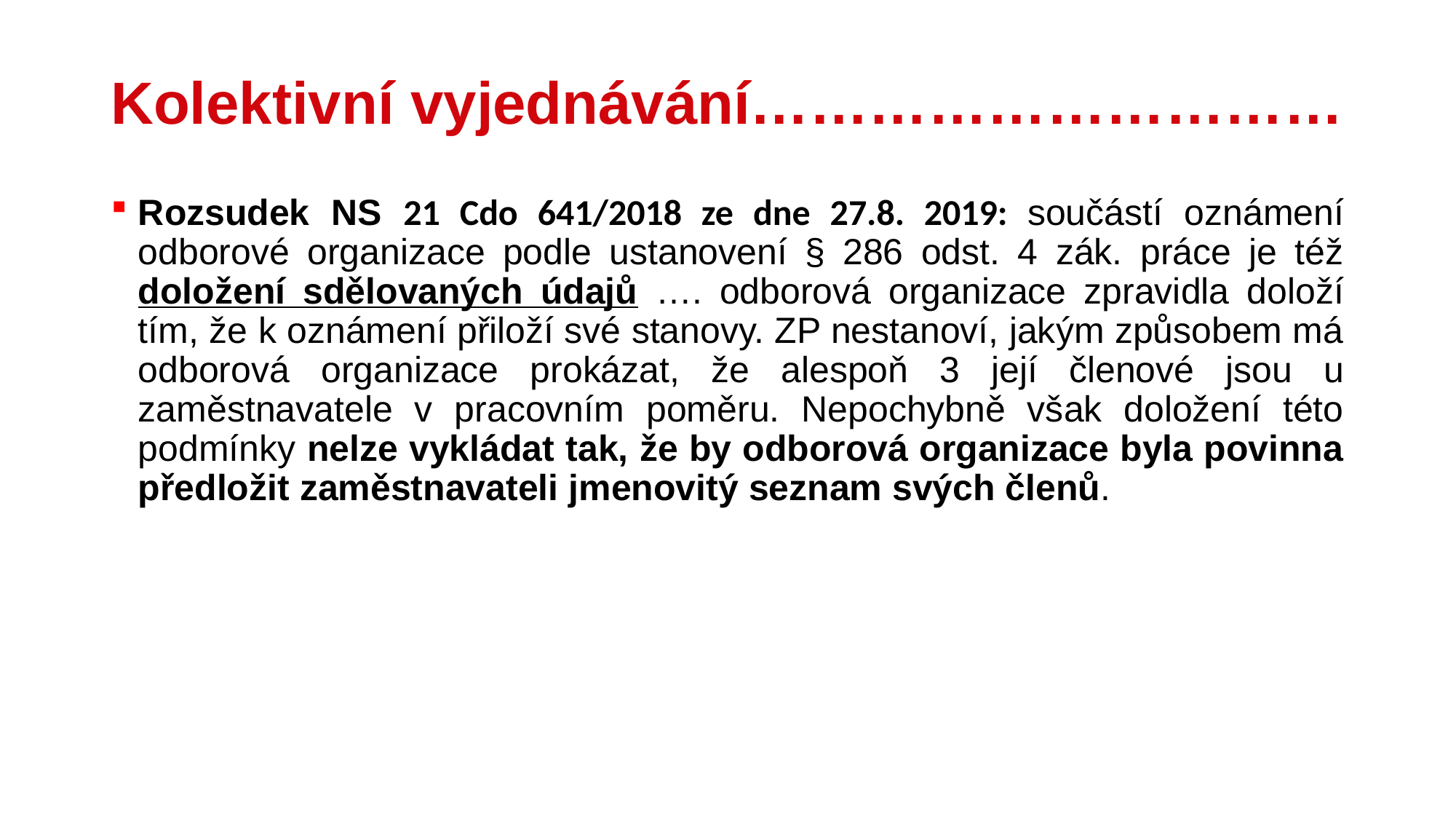

# Kolektivní vyjednávání…………………………
Rozsudek NS 21 Cdo 641/2018 ze dne 27.8. 2019: součástí oznámení odborové organizace podle ustanovení § 286 odst. 4 zák. práce je též doložení sdělovaných údajů …. odborová organizace zpravidla doloží tím, že k oznámení přiloží své stanovy. ZP nestanoví, jakým způsobem má odborová organizace prokázat, že alespoň 3 její členové jsou u zaměstnavatele v pracovním poměru. Nepochybně však doložení této podmínky nelze vykládat tak, že by odborová organizace byla povinna předložit zaměstnavateli jmenovitý seznam svých členů.